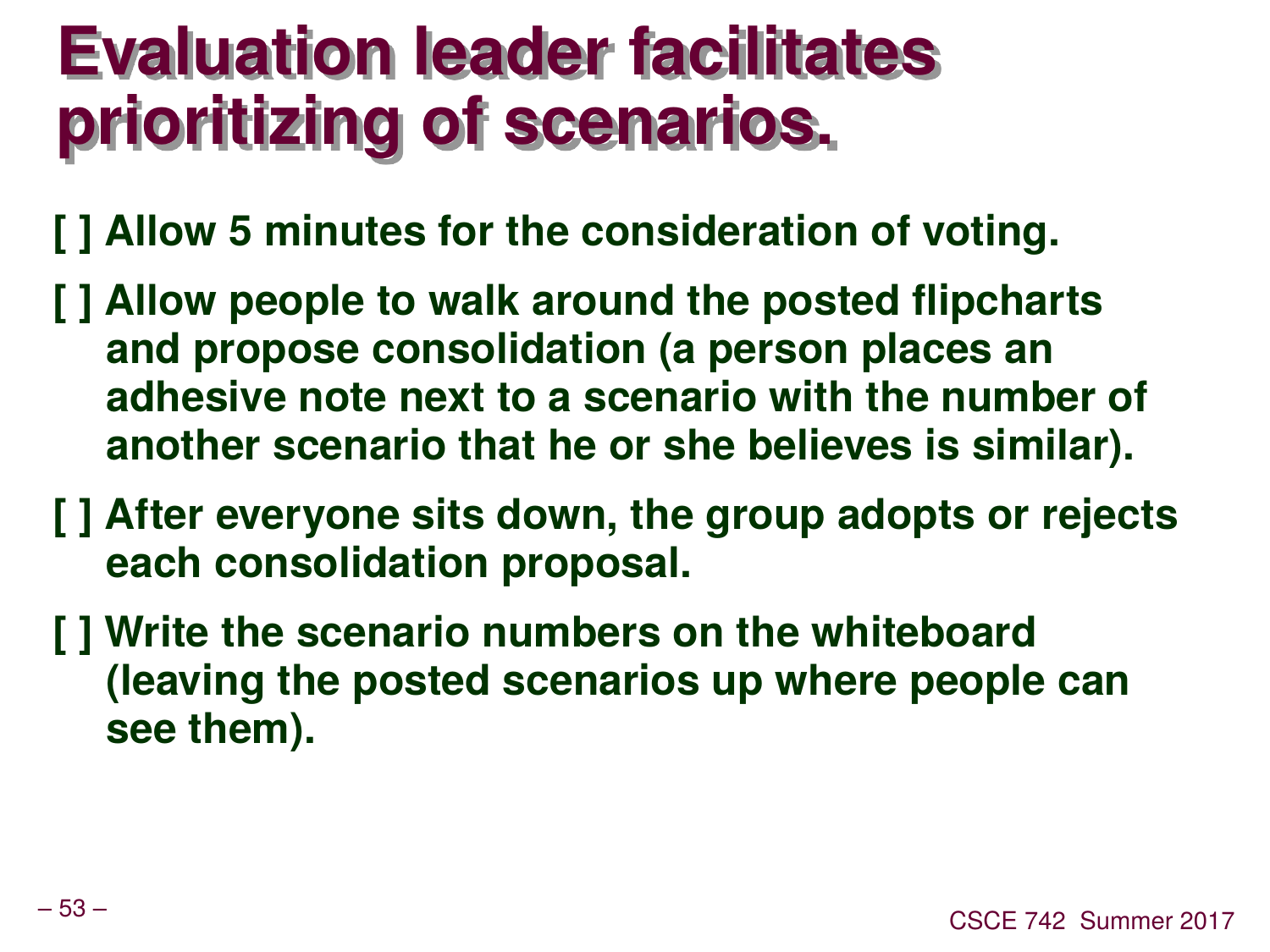

# Evaluation leader facilitates prioritizing of scenarios.
[ ] Allow 5 minutes for the consideration of voting.
[ ] Allow people to walk around the posted flipcharts and propose consolidation (a person places an adhesive note next to a scenario with the number of another scenario that he or she believes is similar).
[ ] After everyone sits down, the group adopts or rejects each consolidation proposal.
[ ] Write the scenario numbers on the whiteboard (leaving the posted scenarios up where people can see them).